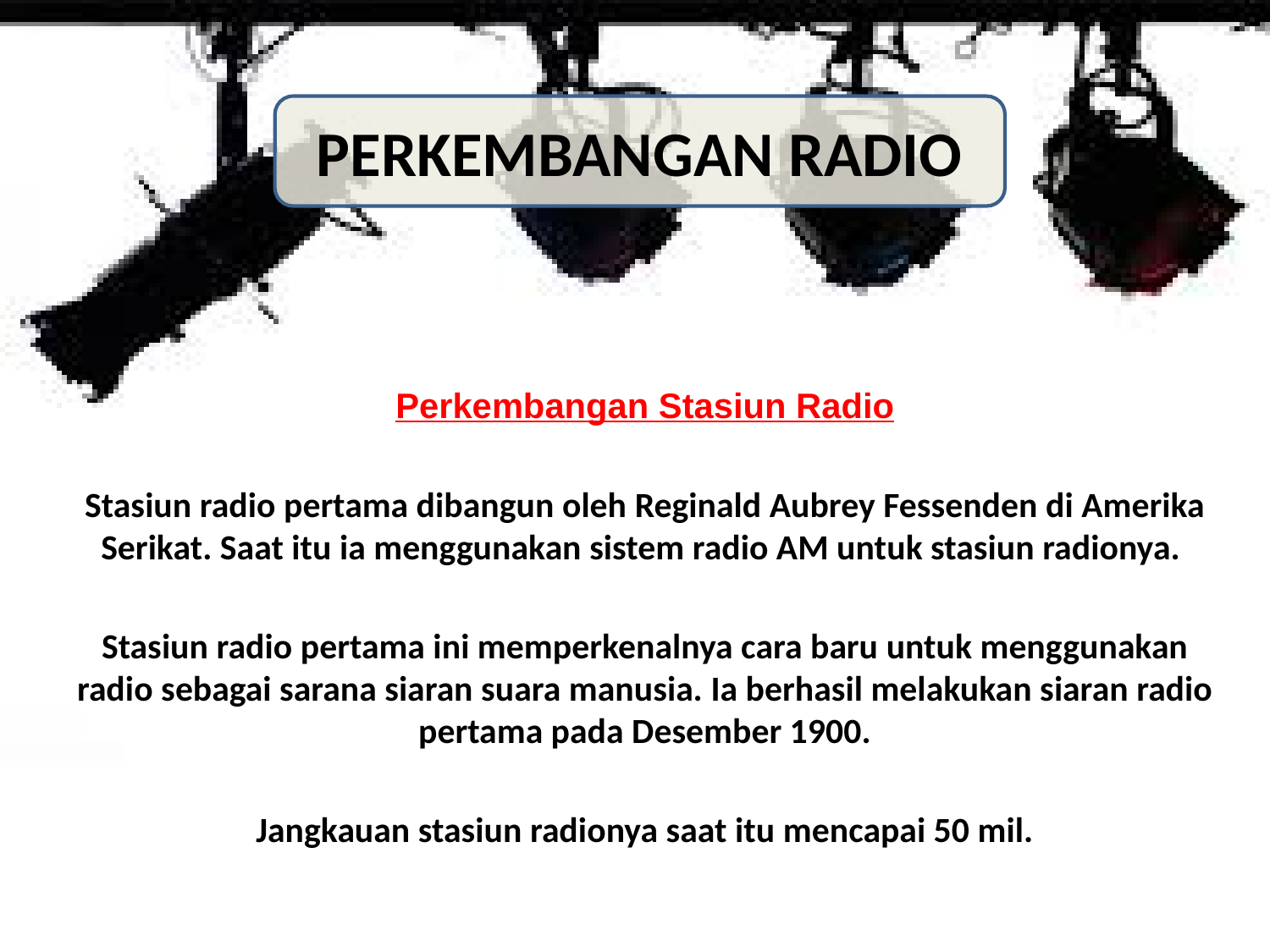

#
pERKEMBANGAN Radio
Perkembangan Stasiun Radio

Stasiun radio pertama dibangun oleh Reginald Aubrey Fessenden di Amerika Serikat. Saat itu ia menggunakan sistem radio AM untuk stasiun radionya.

Stasiun radio pertama ini memperkenalnya cara baru untuk menggunakan radio sebagai sarana siaran suara manusia. Ia berhasil melakukan siaran radio pertama pada Desember 1900.

Jangkauan stasiun radionya saat itu mencapai 50 mil.